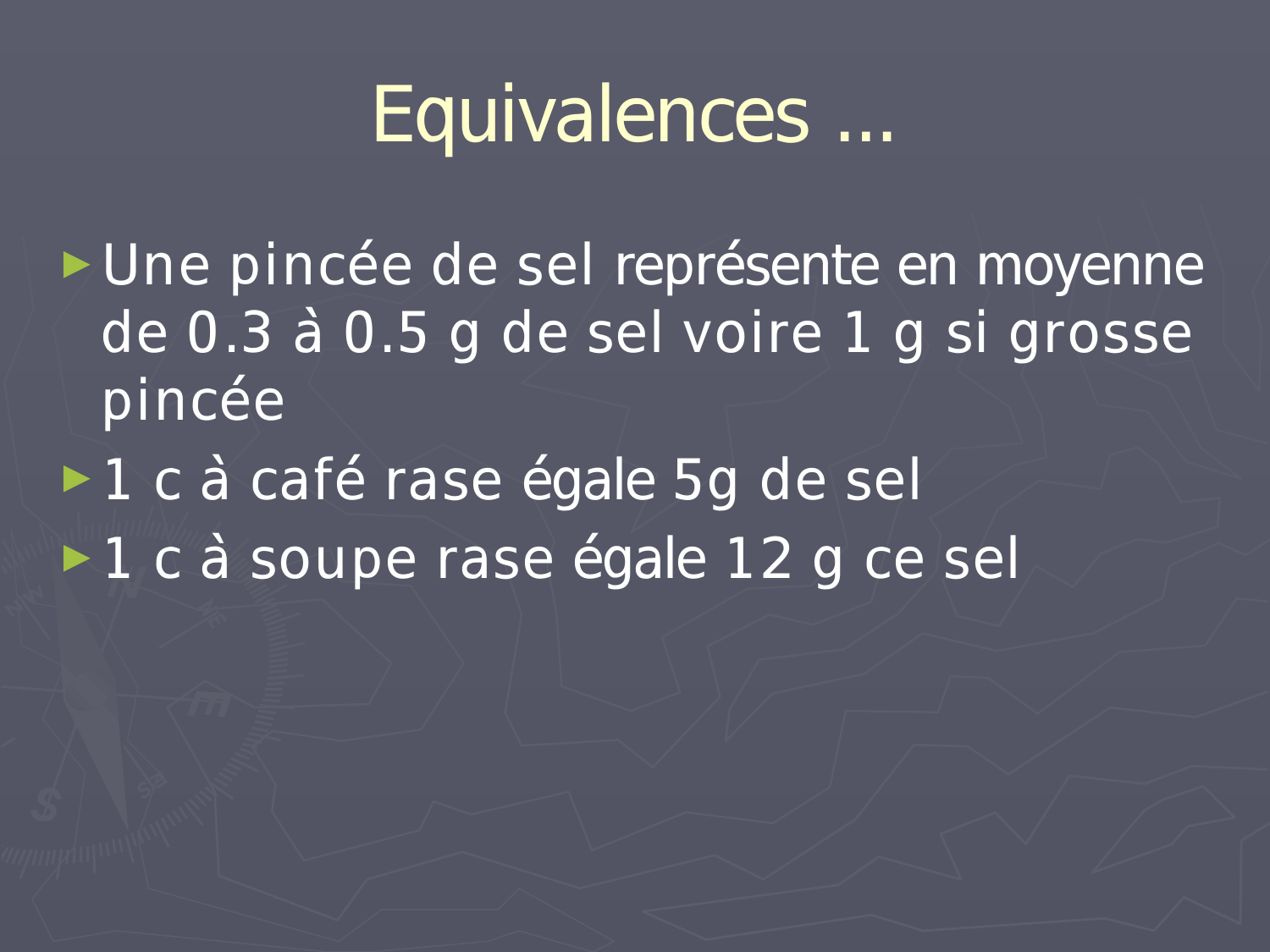

# Equivalences …
Une pincée de sel représente en moyenne de 0.3 à 0.5 g de sel voire 1 g si grosse pincée
1 c à café rase égale 5g de sel
1 c à soupe rase égale 12 g ce sel